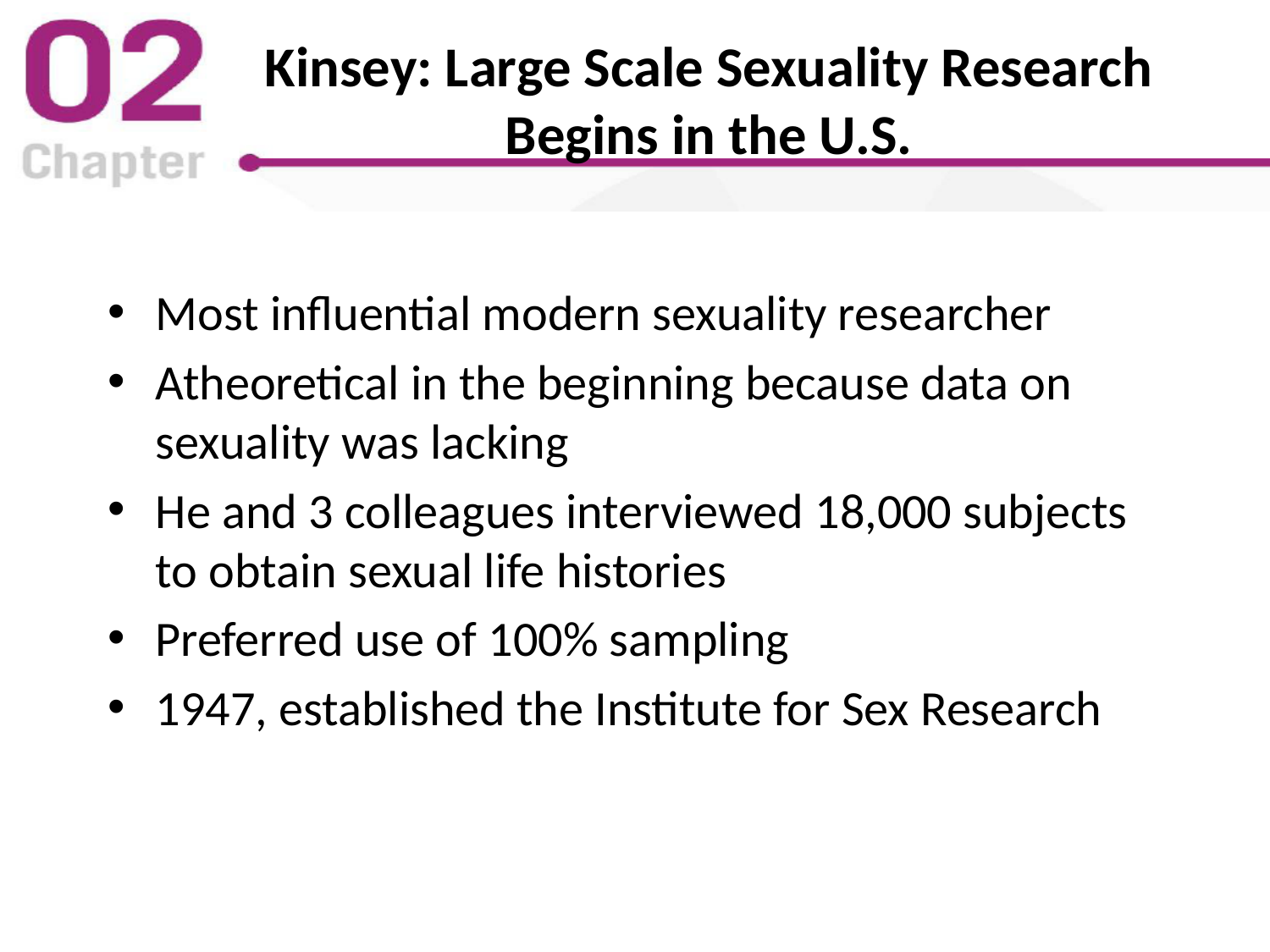

# Kinsey: Large Scale Sexuality Research Begins in the U.S.
Most influential modern sexuality researcher
Atheoretical in the beginning because data on sexuality was lacking
He and 3 colleagues interviewed 18,000 subjects to obtain sexual life histories
Preferred use of 100% sampling
1947, established the Institute for Sex Research